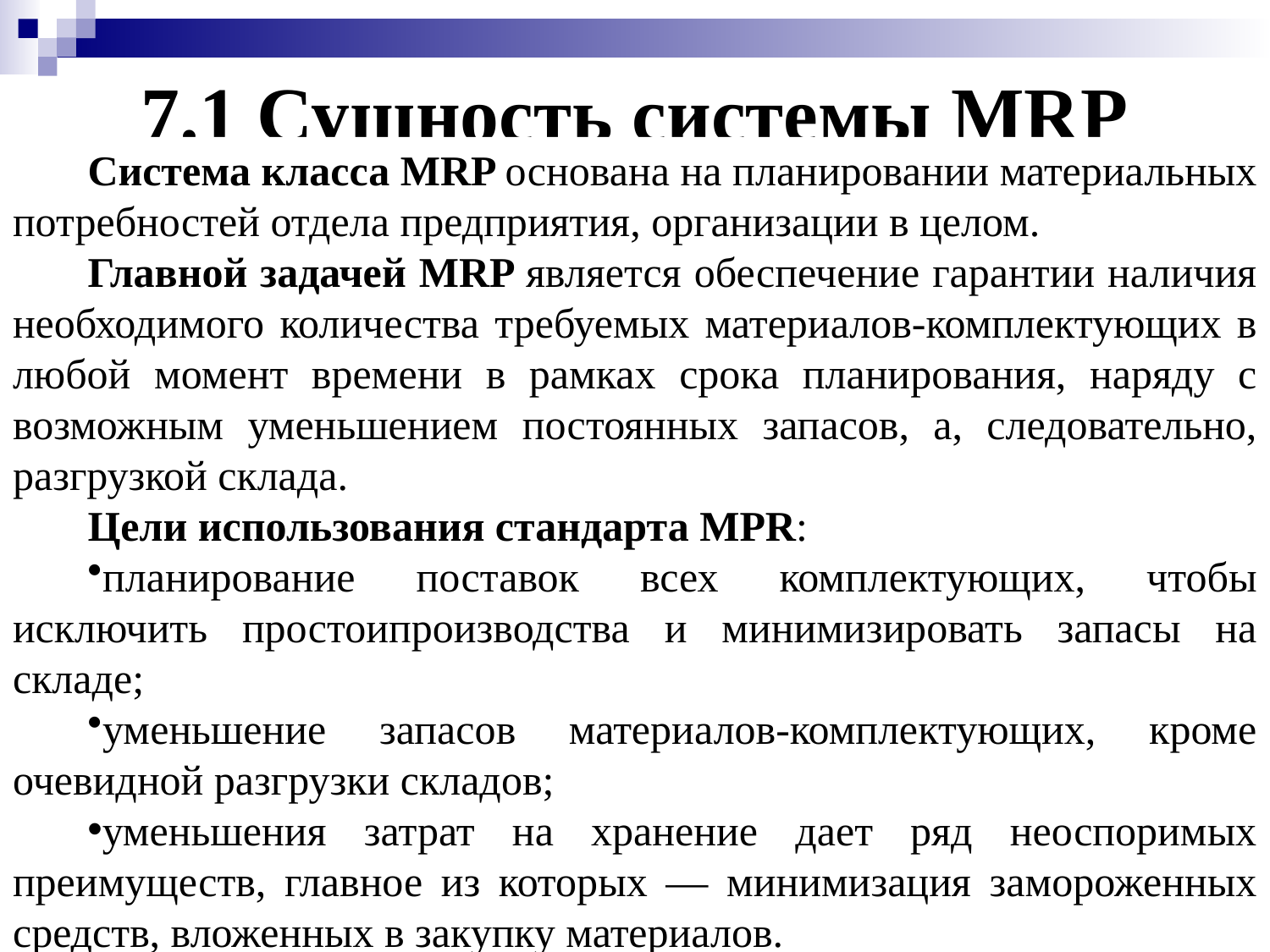

# 7.1 Сущность системы MRP
Система класса MRP основана на планировании материальных потребностей отдела предприятия, организации в целом.
Главной задачей MRP является обеспечение гарантии наличия необходимого количества требуемых материалов-комплектующих в любой момент времени в рамках срока планирования, наряду с возможным уменьшением постоянных запасов, а, следовательно, разгрузкой склада.
Цели использования стандарта MPR:
планирование поставок всех комплектующих, чтобы исключить простоипроизводства и минимизировать запасы на складе;
уменьшение запасов материалов-комплектующих, кроме очевидной разгрузки складов;
уменьшения затрат на хранение дает ряд неоспоримых преимуществ, главное из которых — минимизация замороженных средств, вложенных в закупку материалов.